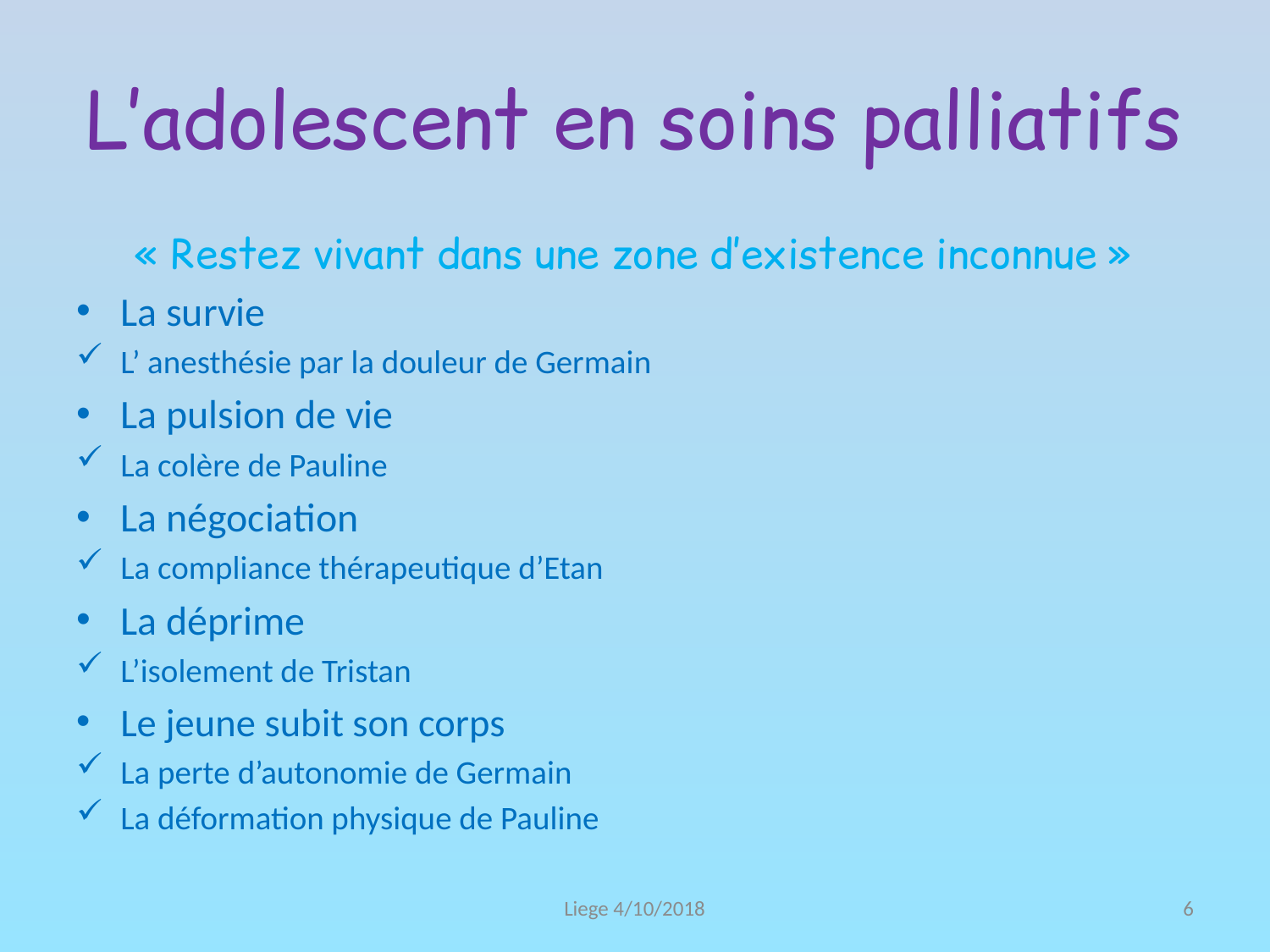

# L’adolescent en soins palliatifs
« Restez vivant dans une zone d’existence inconnue »
La survie
L’ anesthésie par la douleur de Germain
La pulsion de vie
La colère de Pauline
La négociation
La compliance thérapeutique d’Etan
La déprime
L’isolement de Tristan
Le jeune subit son corps
La perte d’autonomie de Germain
La déformation physique de Pauline

Liege 4/10/2018
6